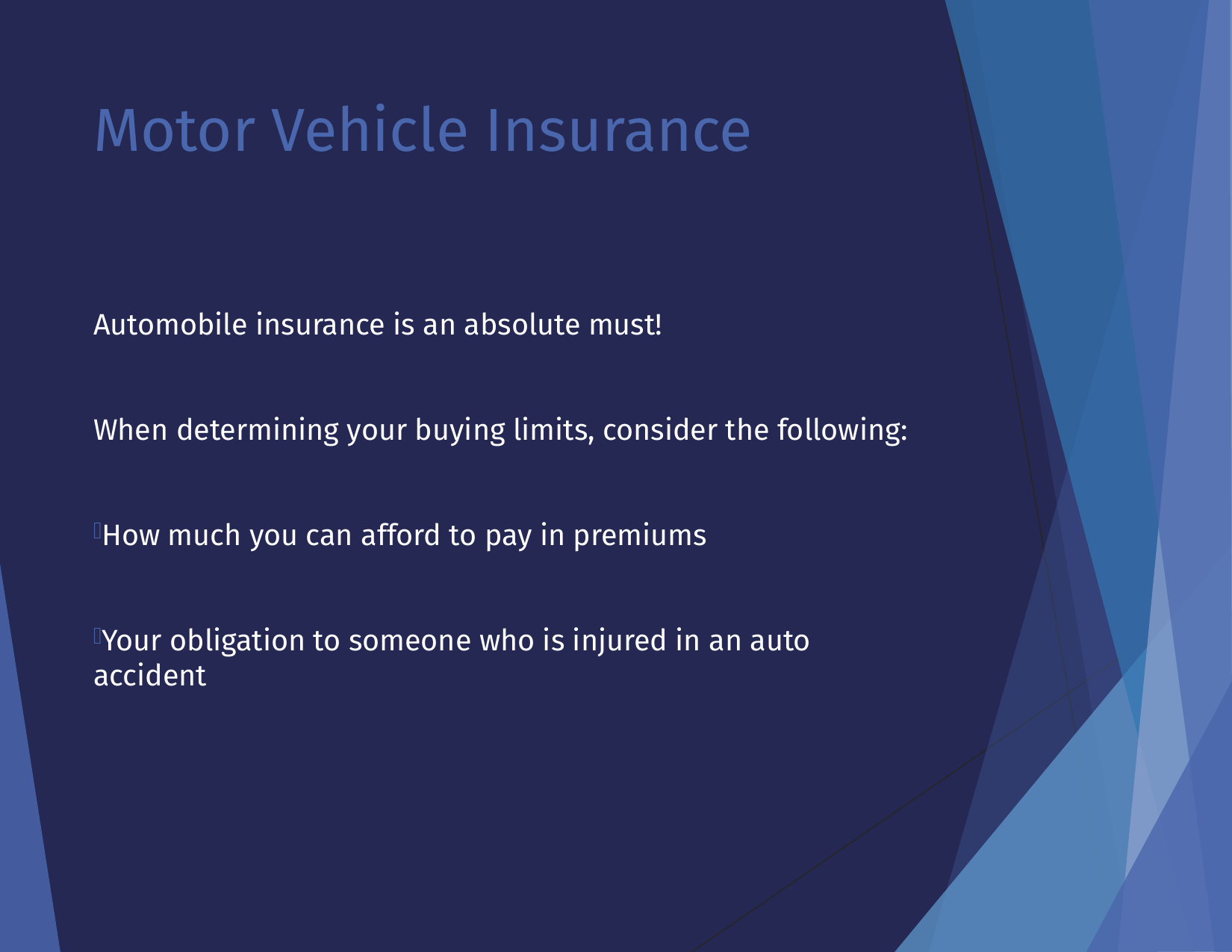

Motor Vehicle Insurance
Automobile insurance is an absolute must!

When determining your buying limits, consider the following:

How much you can afford to pay in premiums

Your obligation to someone who is injured in an auto accident